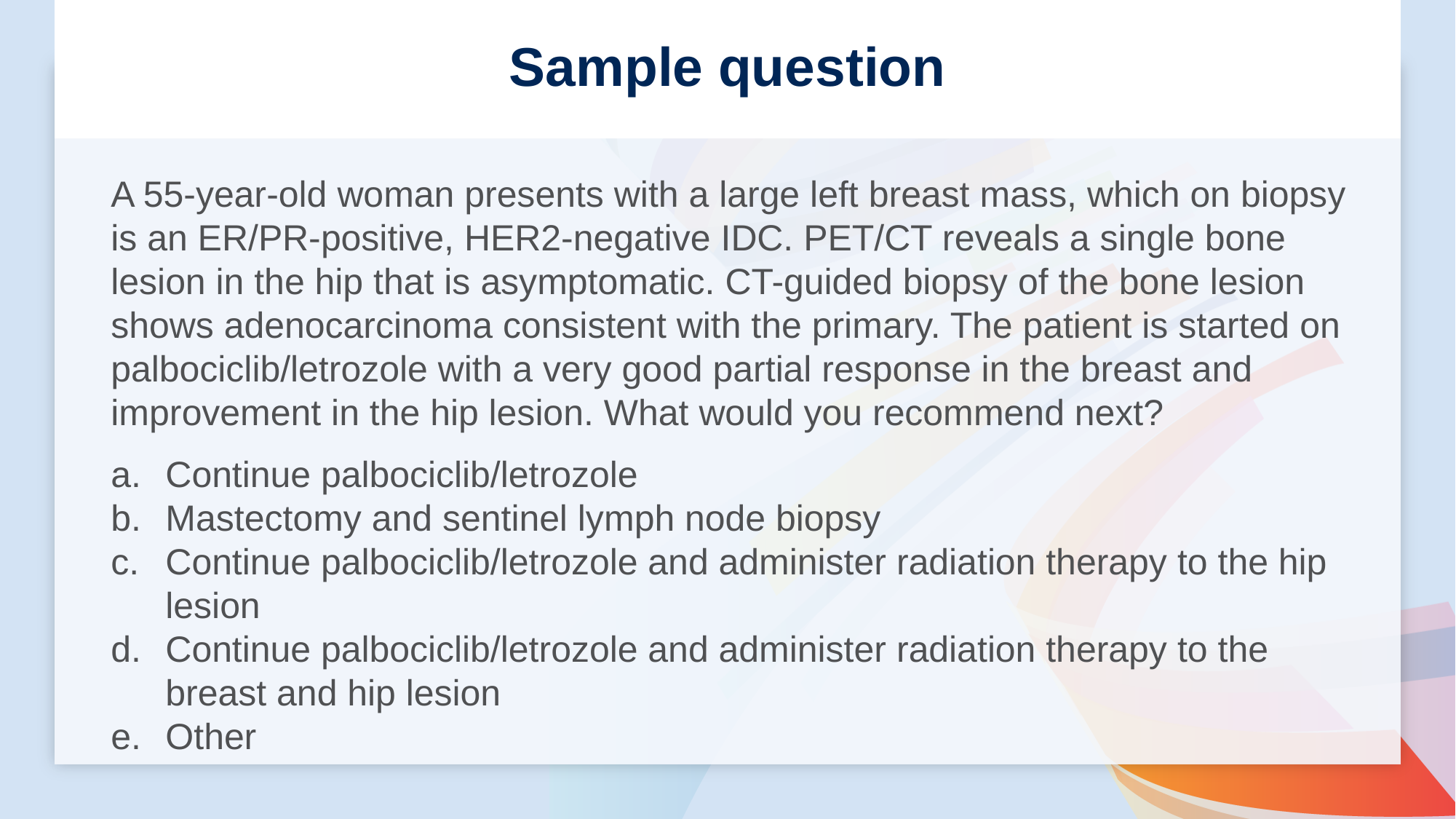

# Sample question
A 55-year-old woman presents with a large left breast mass, which on biopsy is an ER/PR-positive, HER2-negative IDC. PET/CT reveals a single bone lesion in the hip that is asymptomatic. CT-guided biopsy of the bone lesion shows adenocarcinoma consistent with the primary. The patient is started on palbociclib/letrozole with a very good partial response in the breast and improvement in the hip lesion. What would you recommend next?
Continue palbociclib/letrozole
Mastectomy and sentinel lymph node biopsy
Continue palbociclib/letrozole and administer radiation therapy to the hip lesion
Continue palbociclib/letrozole and administer radiation therapy to the breast and hip lesion
Other